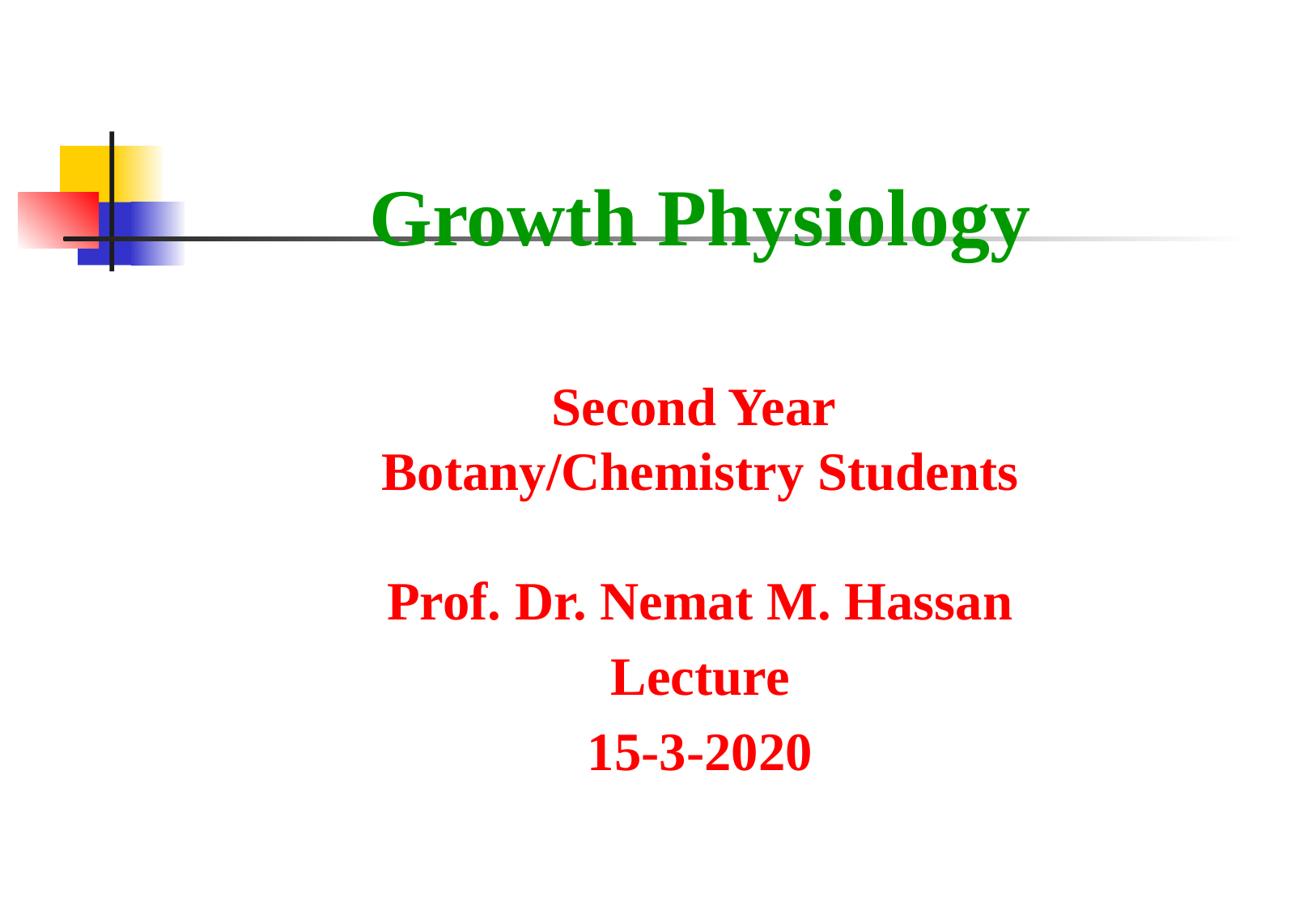

Growth Physiology

Second Year
Botany/Chemistry Students

Prof. Dr. Nemat M. Hassan
Lecture
15-3-2020